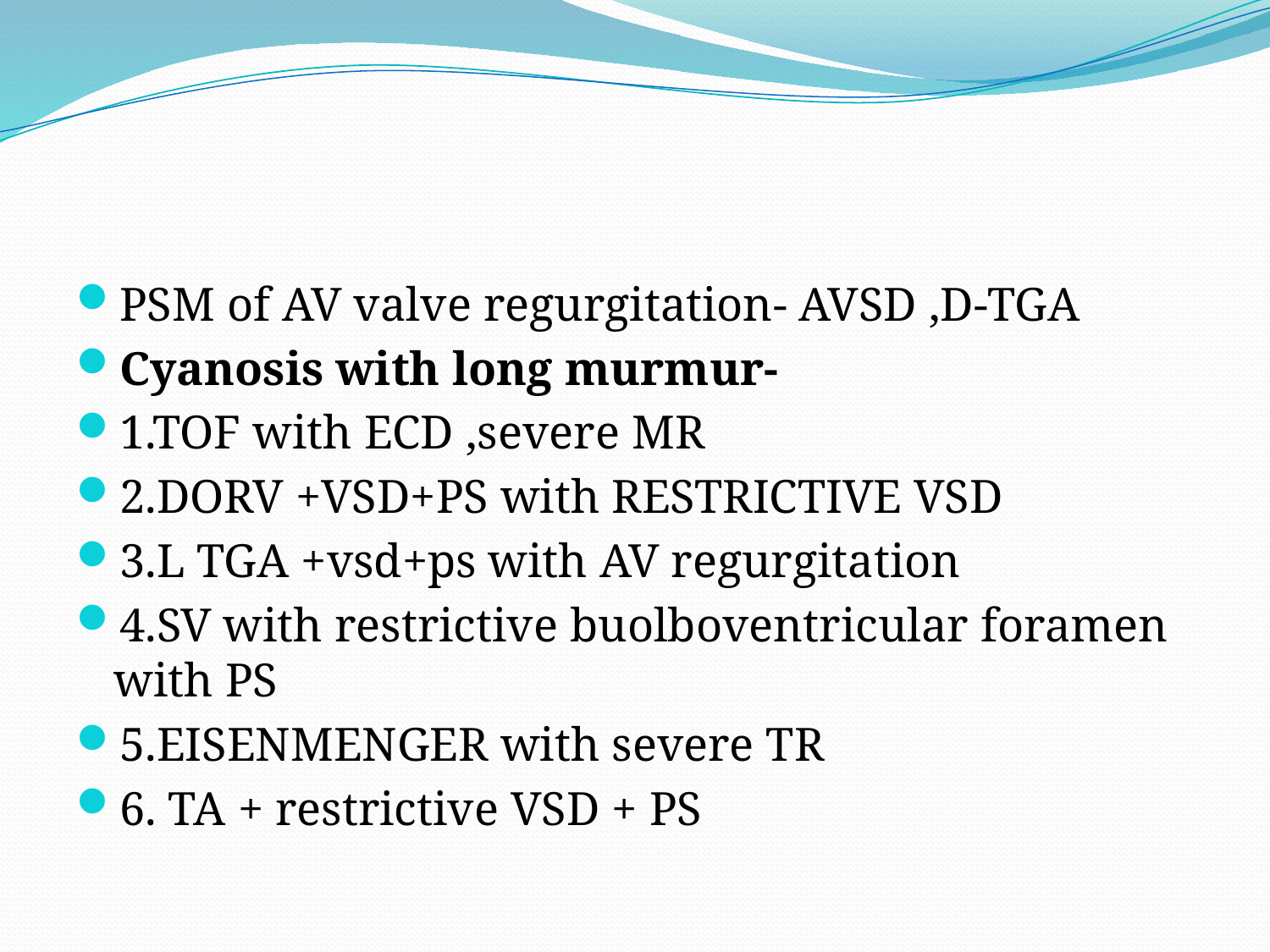

#
PSM of AV valve regurgitation- AVSD ,D-TGA
Cyanosis with long murmur-
1.TOF with ECD ,severe MR
2.DORV +VSD+PS with RESTRICTIVE VSD
3.L TGA +vsd+ps with AV regurgitation
4.SV with restrictive buolboventricular foramen with PS
5.EISENMENGER with severe TR
6. TA + restrictive VSD + PS